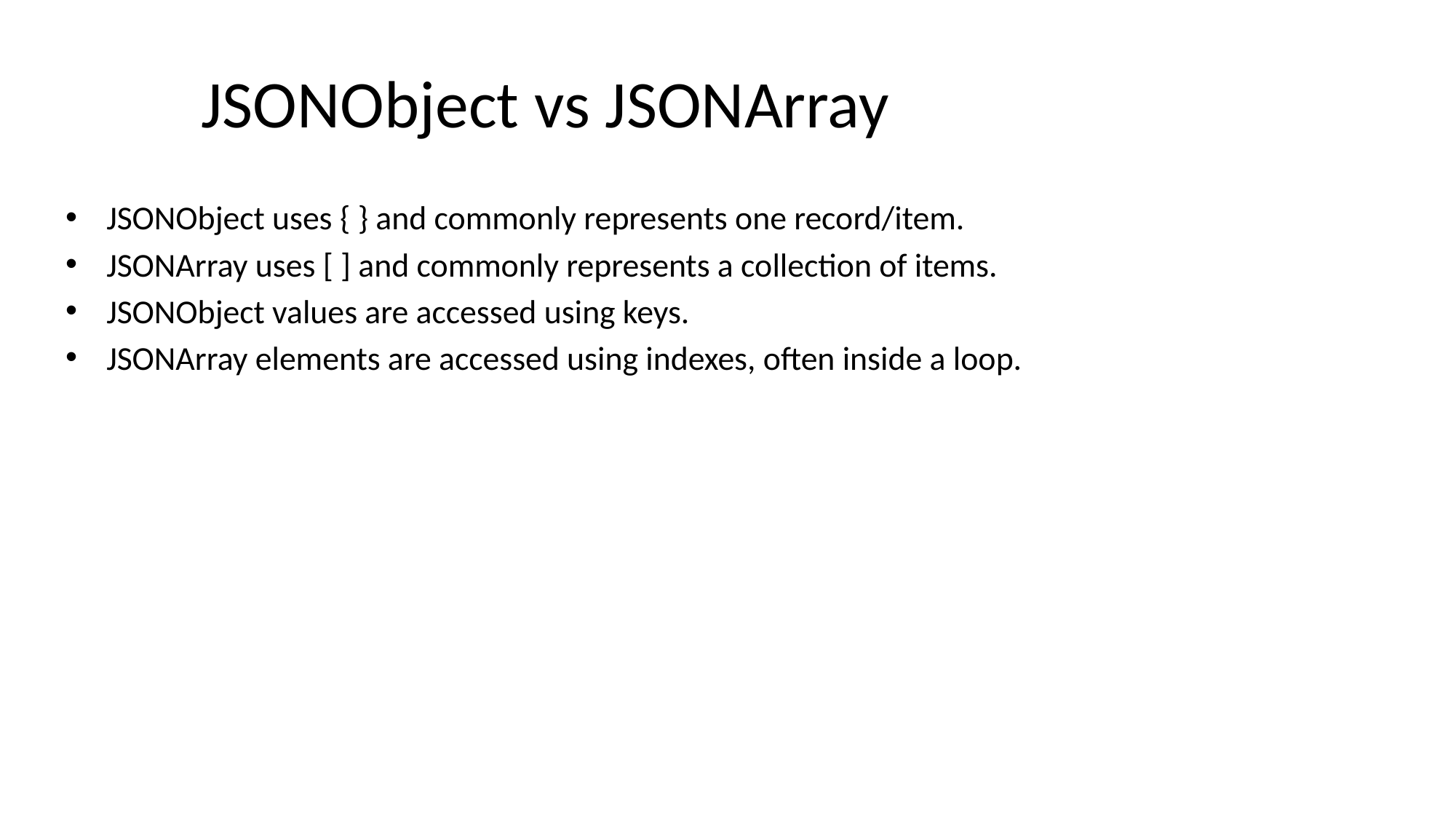

# JSONObject vs JSONArray
JSONObject uses { } and commonly represents one record/item.
JSONArray uses [ ] and commonly represents a collection of items.
JSONObject values are accessed using keys.
JSONArray elements are accessed using indexes, often inside a loop.